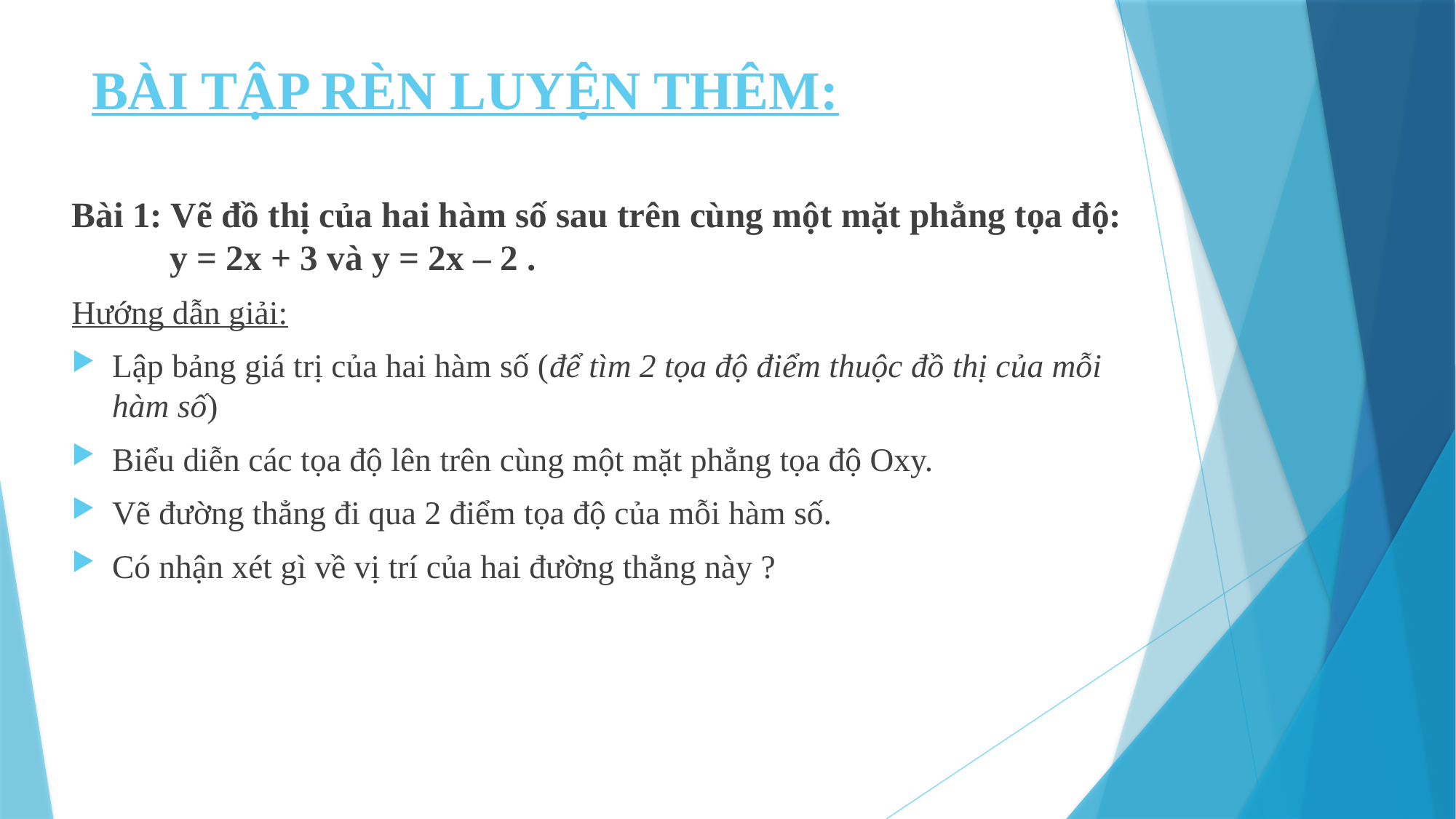

# BÀI TẬP RÈN LUYỆN THÊM:
Bài 1: Vẽ đồ thị của hai hàm số sau trên cùng một mặt phẳng tọa độ:
           y = 2x + 3 và y = 2x – 2 .
Hướng dẫn giải:
Lập bảng giá trị của hai hàm số (để tìm 2 tọa độ điểm thuộc đồ thị của mỗi hàm số)
Biểu diễn các tọa độ lên trên cùng một mặt phẳng tọa độ Oxy.
Vẽ đường thẳng đi qua 2 điểm tọa độ của mỗi hàm số.
Có nhận xét gì về vị trí của hai đường thẳng này ?